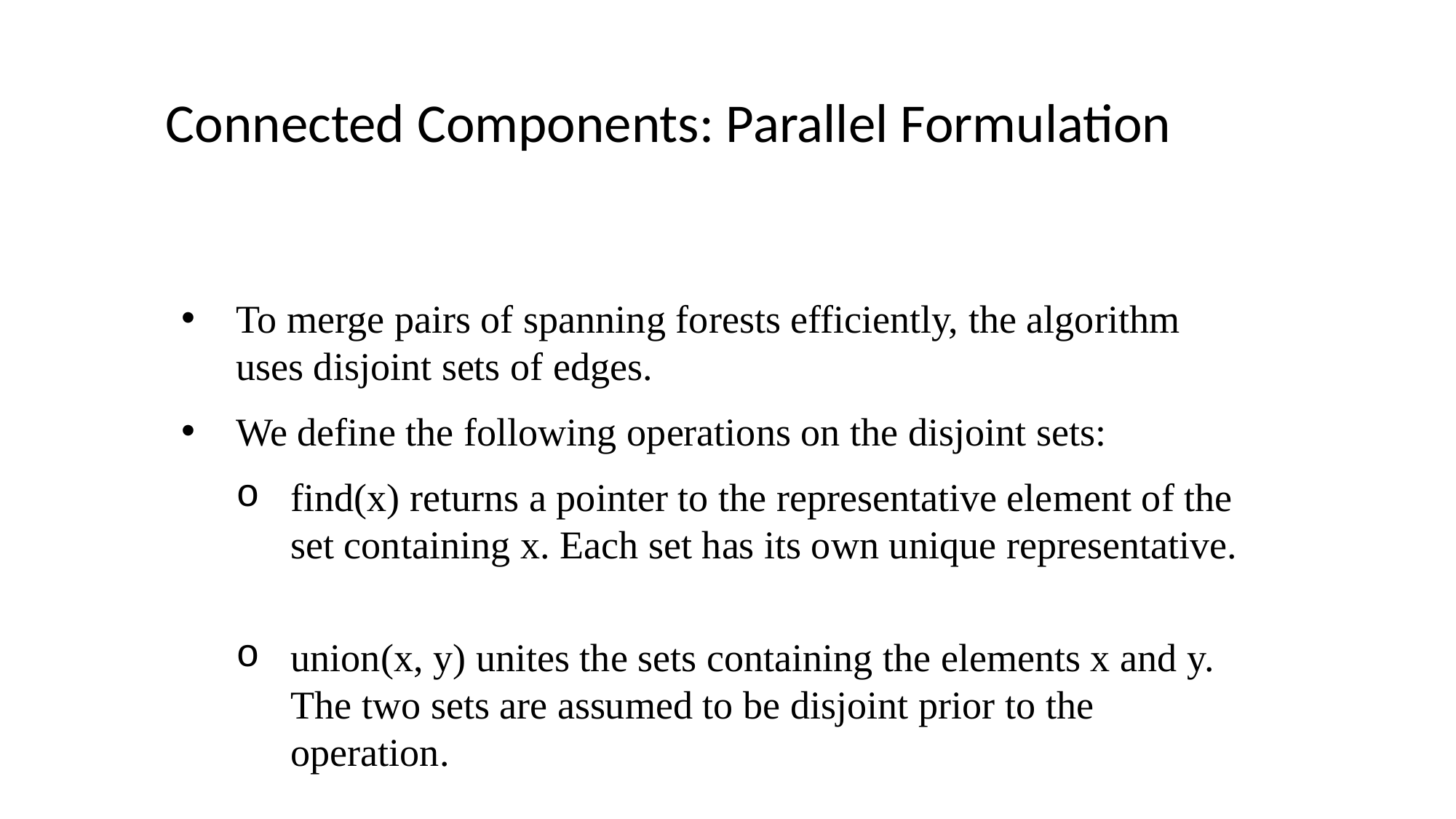

Connected Components: Parallel Formulation
To merge pairs of spanning forests efficiently, the algorithm uses disjoint sets of edges.
We define the following operations on the disjoint sets:
find(x) returns a pointer to the representative element of the set containing x. Each set has its own unique representative.
union(x, y) unites the sets containing the elements x and y. The two sets are assumed to be disjoint prior to the operation.